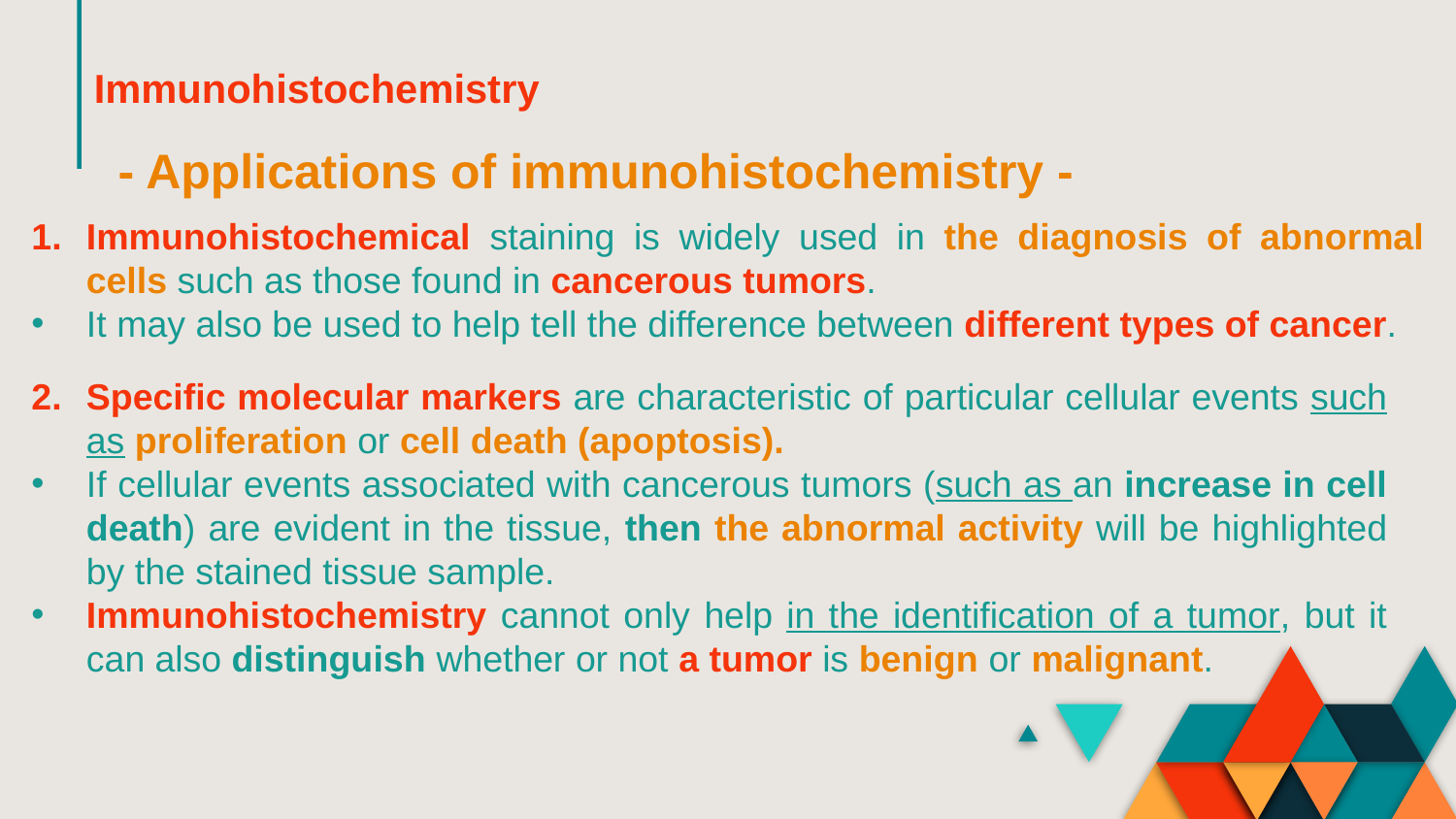

Immunohistochemistry
# - Applications of immunohistochemistry -
Immunohistochemical staining is widely used in the diagnosis of abnormal cells such as those found in cancerous tumors.
It may also be used to help tell the difference between different types of cancer.

Specific molecular markers are characteristic of particular cellular events such as proliferation or cell death (apoptosis).
If cellular events associated with cancerous tumors (such as an increase in cell death) are evident in the tissue, then the abnormal activity will be highlighted by the stained tissue sample.
Immunohistochemistry cannot only help in the identification of a tumor, but it can also distinguish whether or not a tumor is benign or malignant.